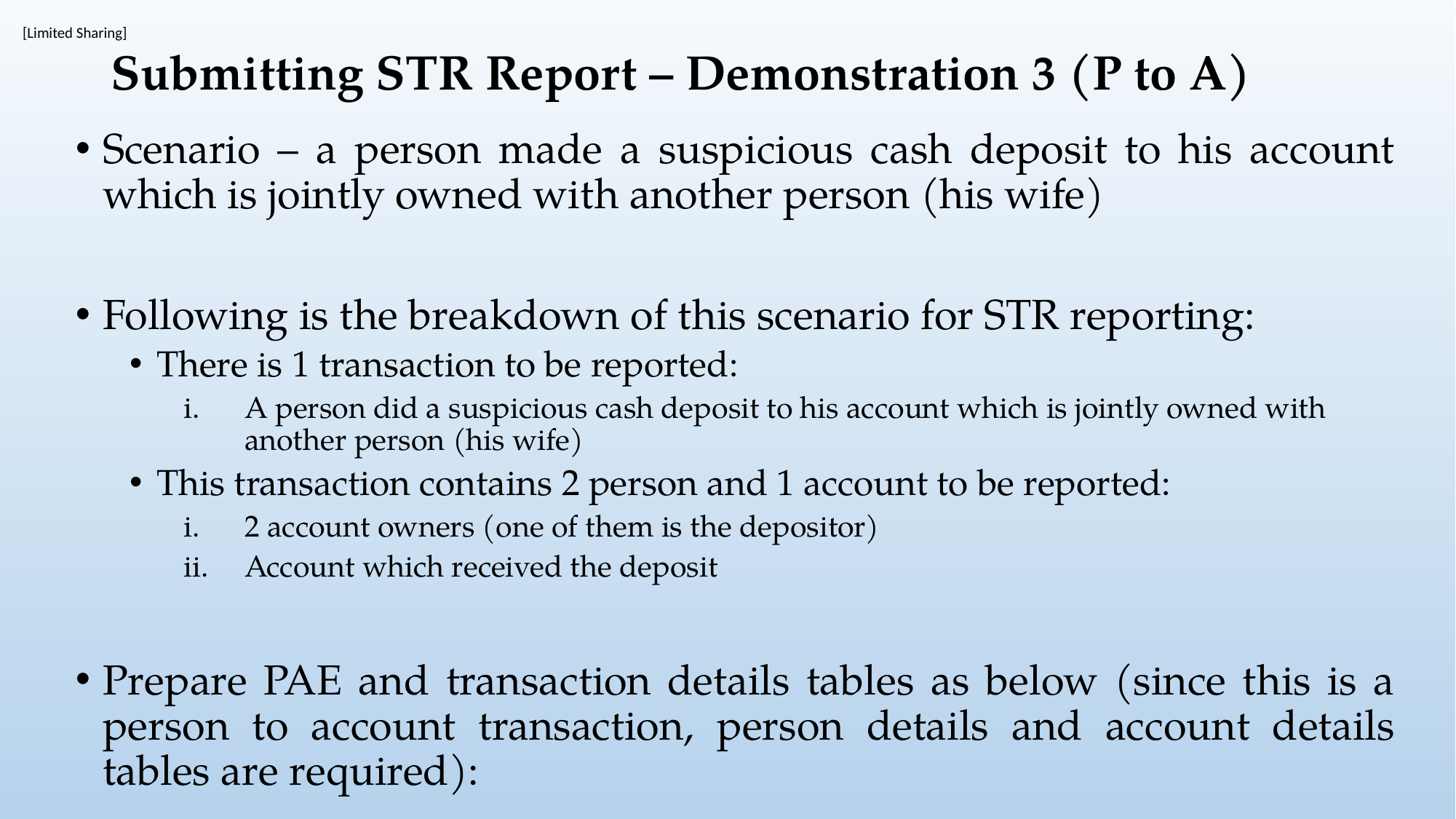

# Submitting STR Report – Demonstration 3 (P to A)
Scenario – a person made a suspicious cash deposit to his account which is jointly owned with another person (his wife)

Following is the breakdown of this scenario for STR reporting:
There is 1 transaction to be reported:
A person did a suspicious cash deposit to his account which is jointly owned with another person (his wife)
This transaction contains 2 person and 1 account to be reported:
2 account owners (one of them is the depositor)
Account which received the deposit

Prepare PAE and transaction details tables as below (since this is a person to account transaction, person details and account details tables are required):